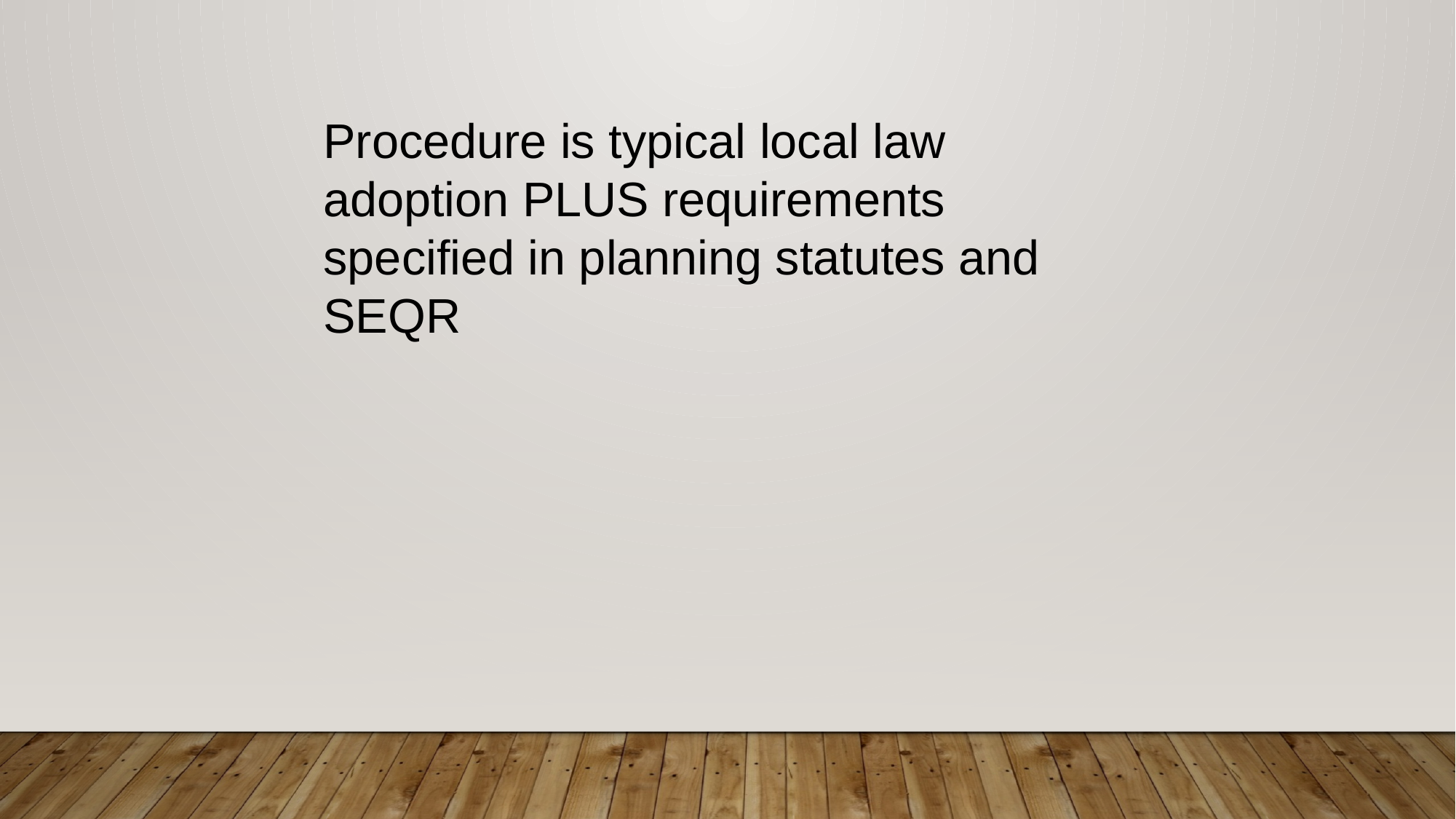

Procedure is typical local law adoption PLUS requirements specified in planning statutes and SEQR